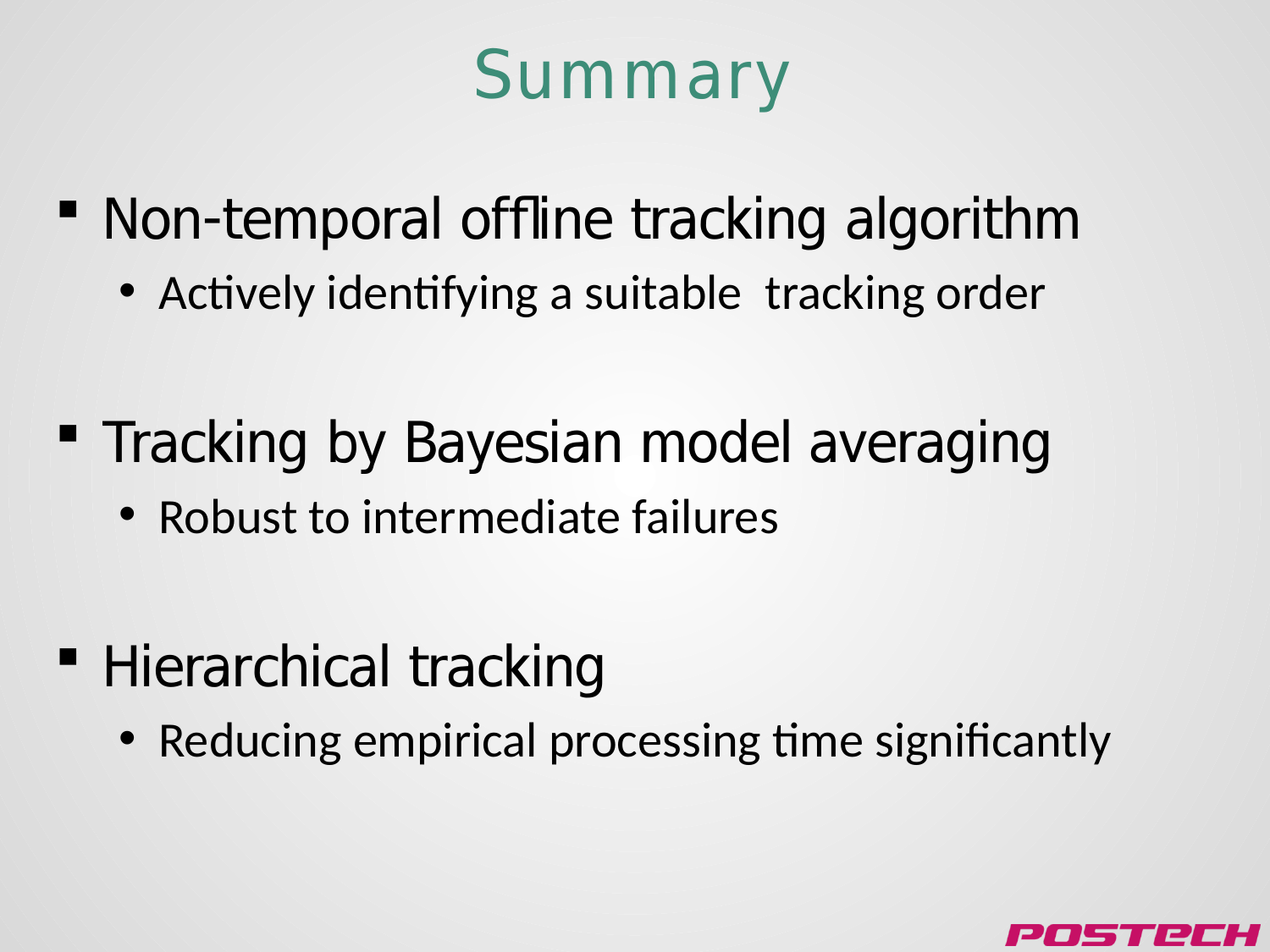

# Summary
Non-temporal offline tracking algorithm
Actively identifying a suitable  tracking order

Tracking by Bayesian model averaging
Robust to intermediate failures

Hierarchical tracking
Reducing empirical processing time significantly